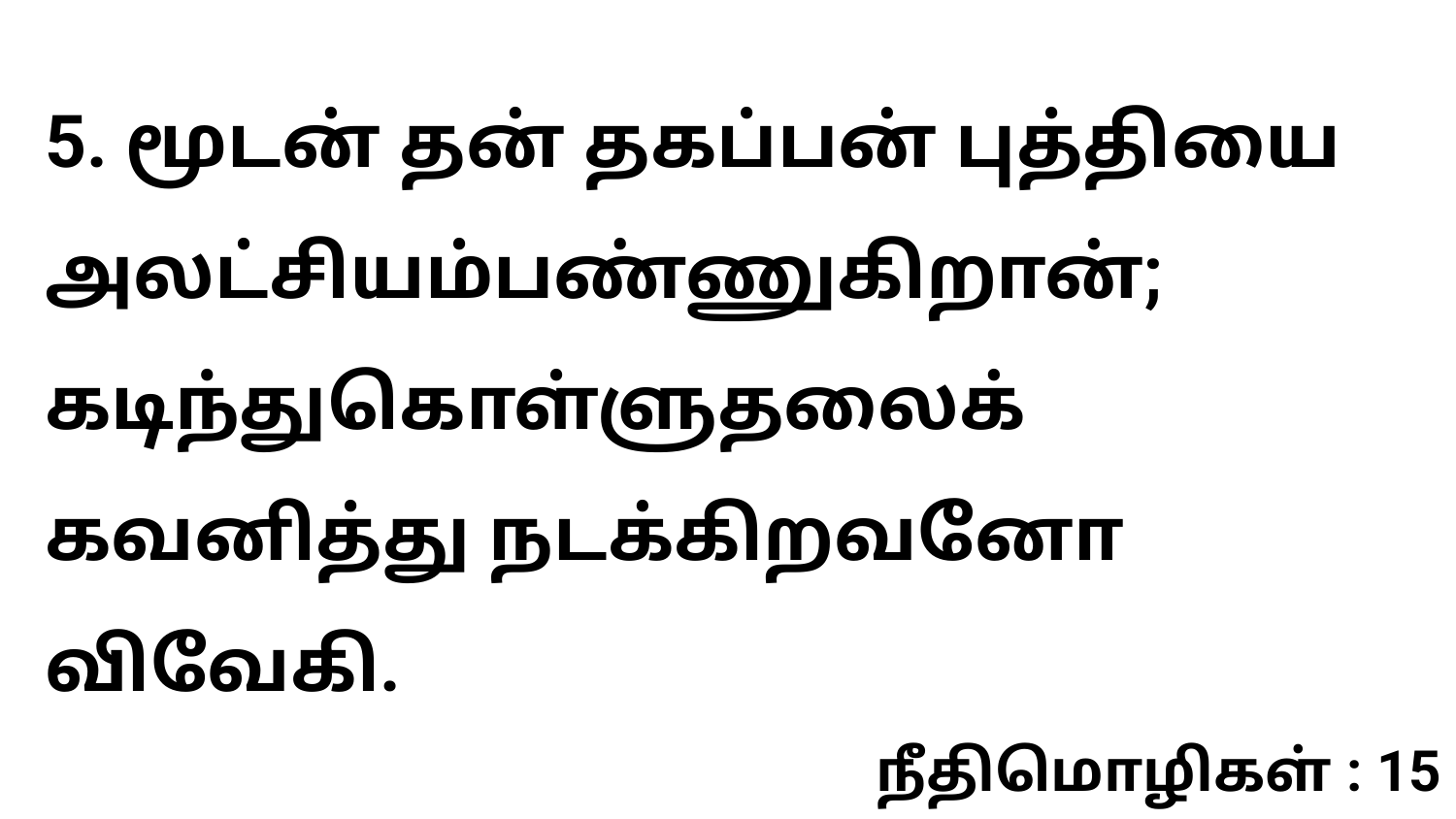

5. மூடன் தன் தகப்பன் புத்தியை அலட்சியம்பண்ணுகிறான்; கடிந்துகொள்ளுதலைக் கவனித்து நடக்கிறவனோ விவேகி.
நீதிமொழிகள் : 15